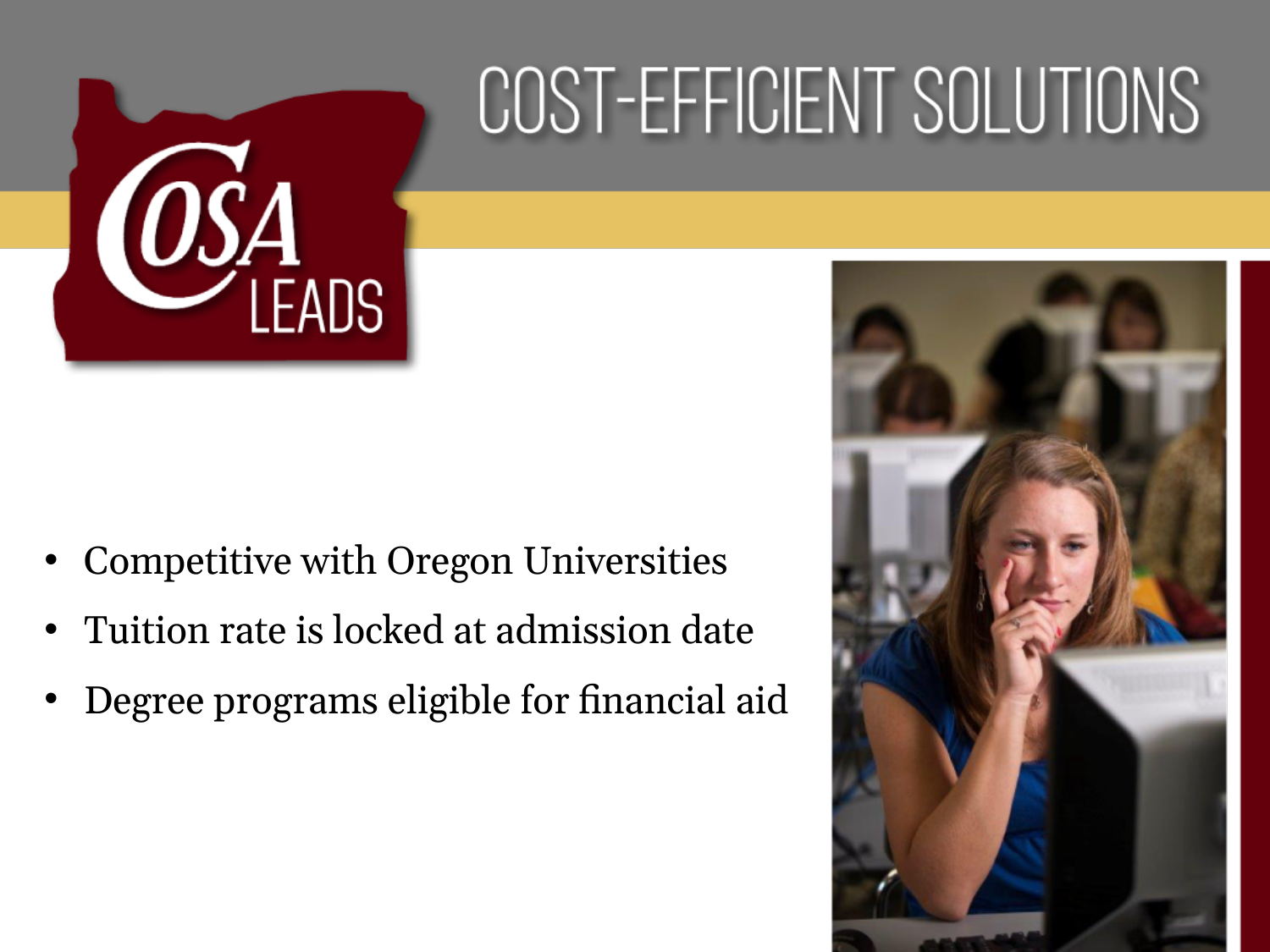

Competitive with Oregon Universities
Tuition rate is locked at admission date
Degree programs eligible for financial aid